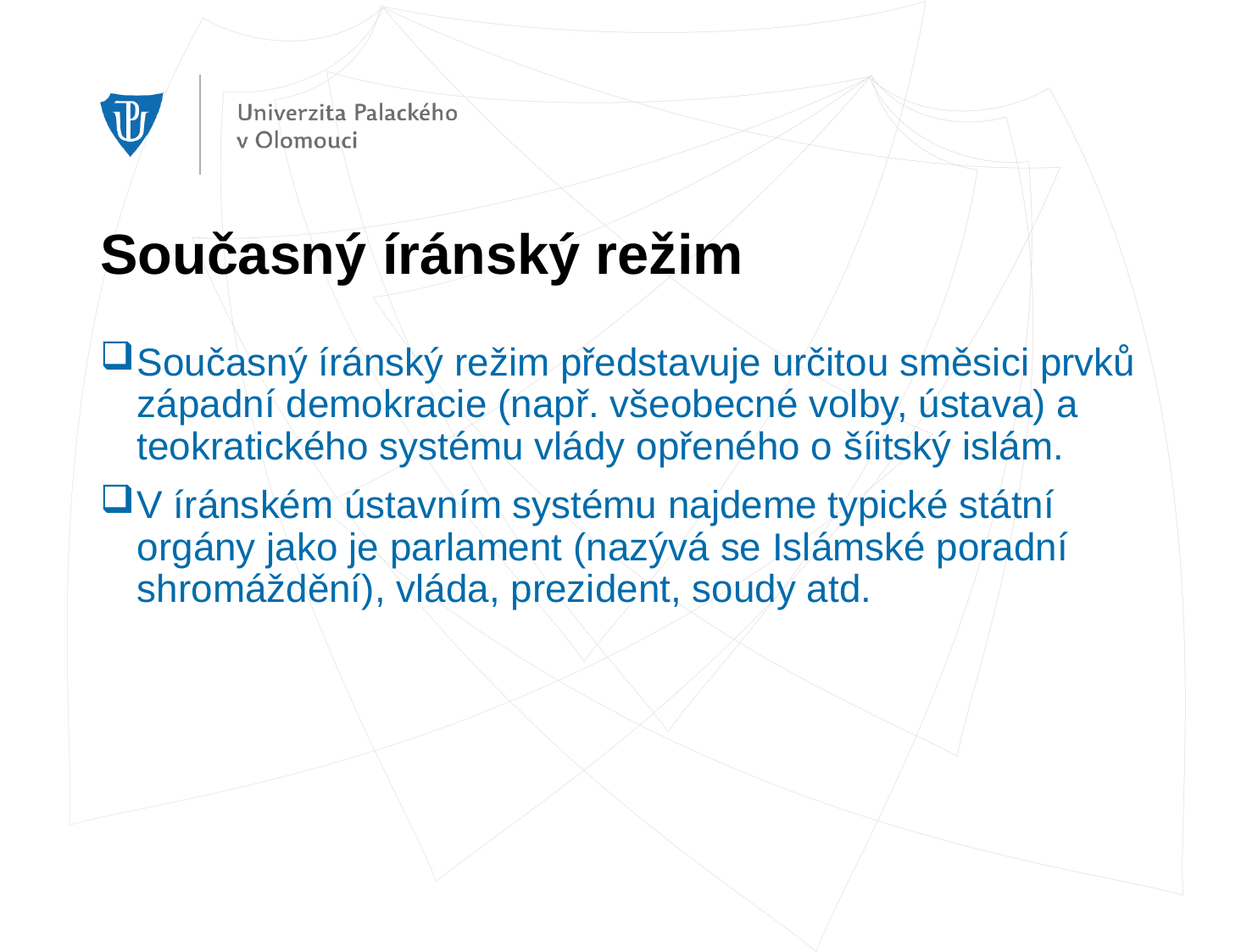

# Současný íránský režim
Současný íránský režim představuje určitou směsici prvků západní demokracie (např. všeobecné volby, ústava) a teokratického systému vlády opřeného o šíitský islám.
V íránském ústavním systému najdeme typické státní orgány jako je parlament (nazývá se Islámské poradní shromáždění), vláda, prezident, soudy atd.